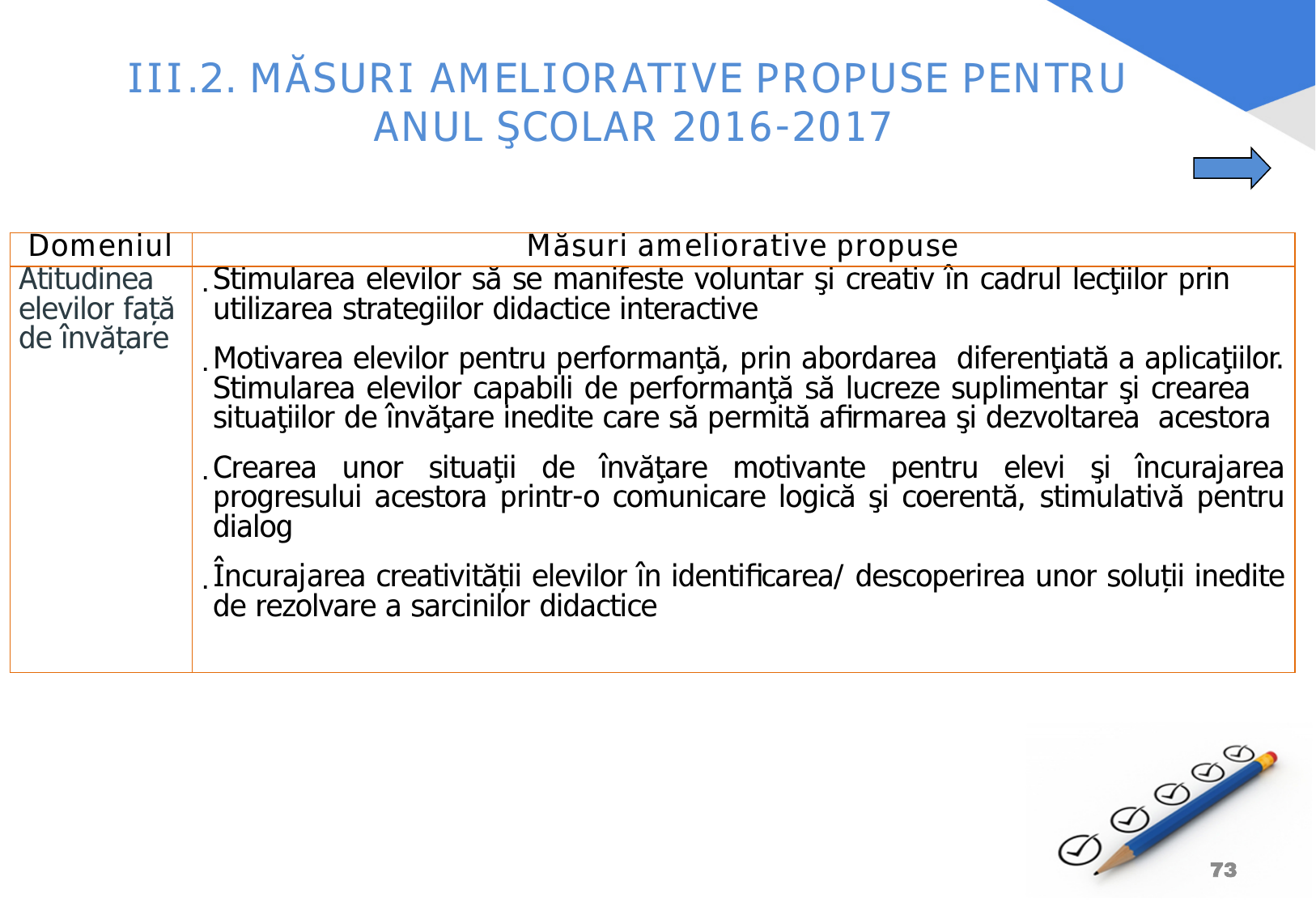

# III.2. MĂSURI AMELIORATIVE PROPUSE PENTRU ANUL ŞCOLAR 2016-2017

| Domeniul | Măsuri ameliorative propuse |
| --- | --- |
| Atitudinea elevilor față de învățare | Stimularea elevilor să se manifeste voluntar şi creativ în cadrul lecţiilor prin utilizarea strategiilor didactice interactive Motivarea elevilor pentru performanţă, prin abordarea diferenţiată a aplicaţiilor. Stimularea elevilor capabili de performanţă să lucreze suplimentar şi crearea situaţiilor de învăţare inedite care să permită afirmarea şi dezvoltarea acestora Crearea unor situaţii de învăţare motivante pentru elevi şi încurajarea progresului acestora printr-o comunicare logică şi coerentă, stimulativă pentru dialog Încurajarea creativității elevilor în identificarea/ descoperirea unor soluții inedite de rezolvare a sarcinilor didactice |
73